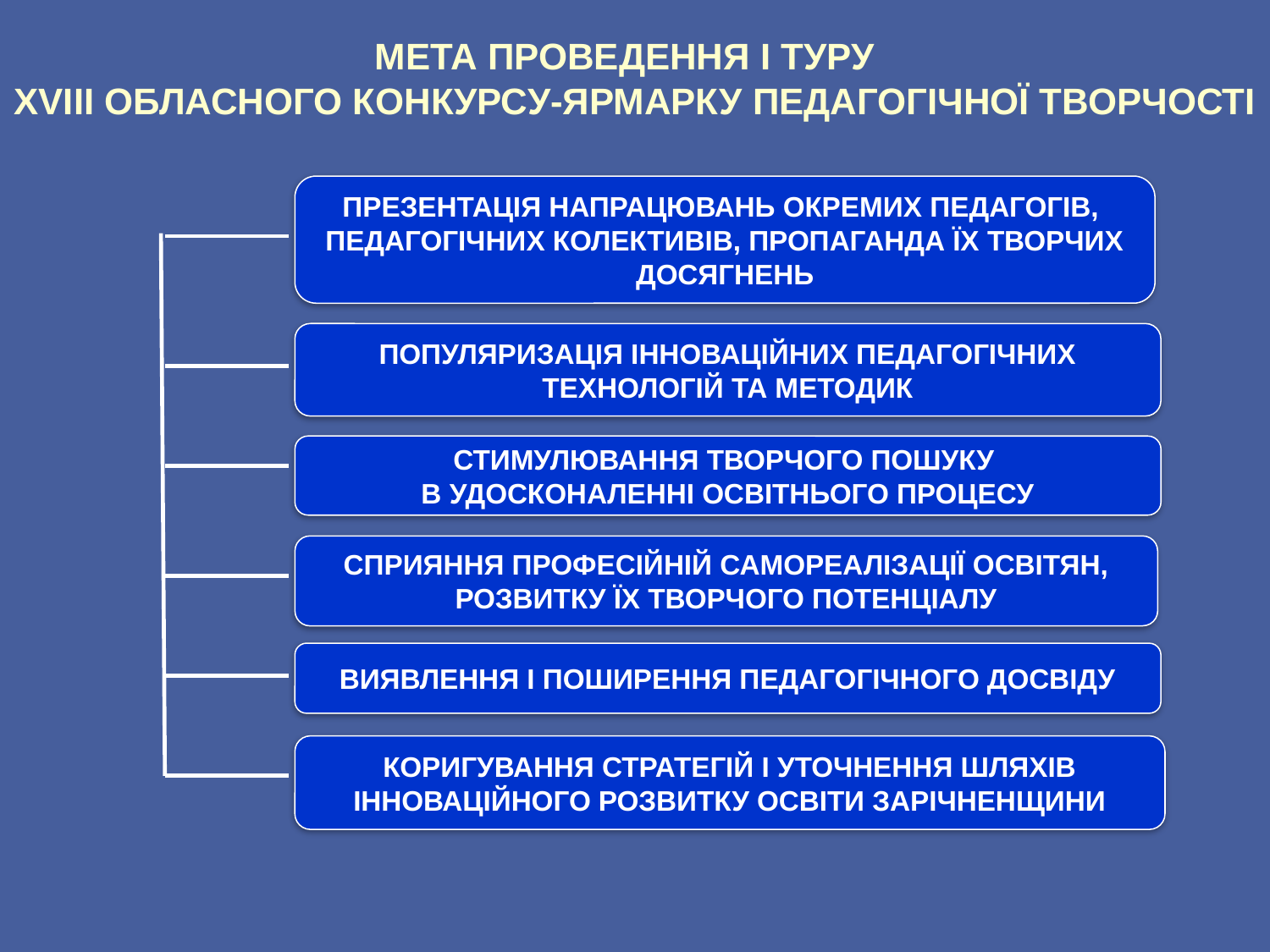

МЕТА ПРОВЕДЕННЯ І ТУРУ
ХVIII ОБЛАСНОГО КОНКУРСУ-ЯРМАРКУ ПЕДАГОГІЧНОЇ ТВОРЧОСТІ
ПРЕЗЕНТАЦІЯ НАПРАЦЮВАНЬ ОКРЕМИХ ПЕДАГОГІВ,  ПЕДАГОГІЧНИХ КОЛЕКТИВІВ, ПРОПАГАНДА ЇХ ТВОРЧИХ ДОСЯГНЕНЬ
ПОПУЛЯРИЗАЦІЯ ІННОВАЦІЙНИХ ПЕДАГОГІЧНИХ ТЕХНОЛОГІЙ ТА МЕТОДИК
СТИМУЛЮВАННЯ ТВОРЧОГО ПОШУКУ
В УДОСКОНАЛЕННІ ОСВІТНЬОГО ПРОЦЕСУ
СПРИЯННЯ ПРОФЕСІЙНІЙ САМОРЕАЛІЗАЦІЇ ОСВІТЯН, РОЗВИТКУ ЇХ ТВОРЧОГО ПОТЕНЦІАЛУ
ВИЯВЛЕННЯ І ПОШИРЕННЯ ПЕДАГОГІЧНОГО ДОСВІДУ
КОРИГУВАННЯ СТРАТЕГІЙ І УТОЧНЕННЯ ШЛЯХІВ ІННОВАЦІЙНОГО РОЗВИТКУ ОСВІТИ ЗАРІЧНЕНЩИНИ